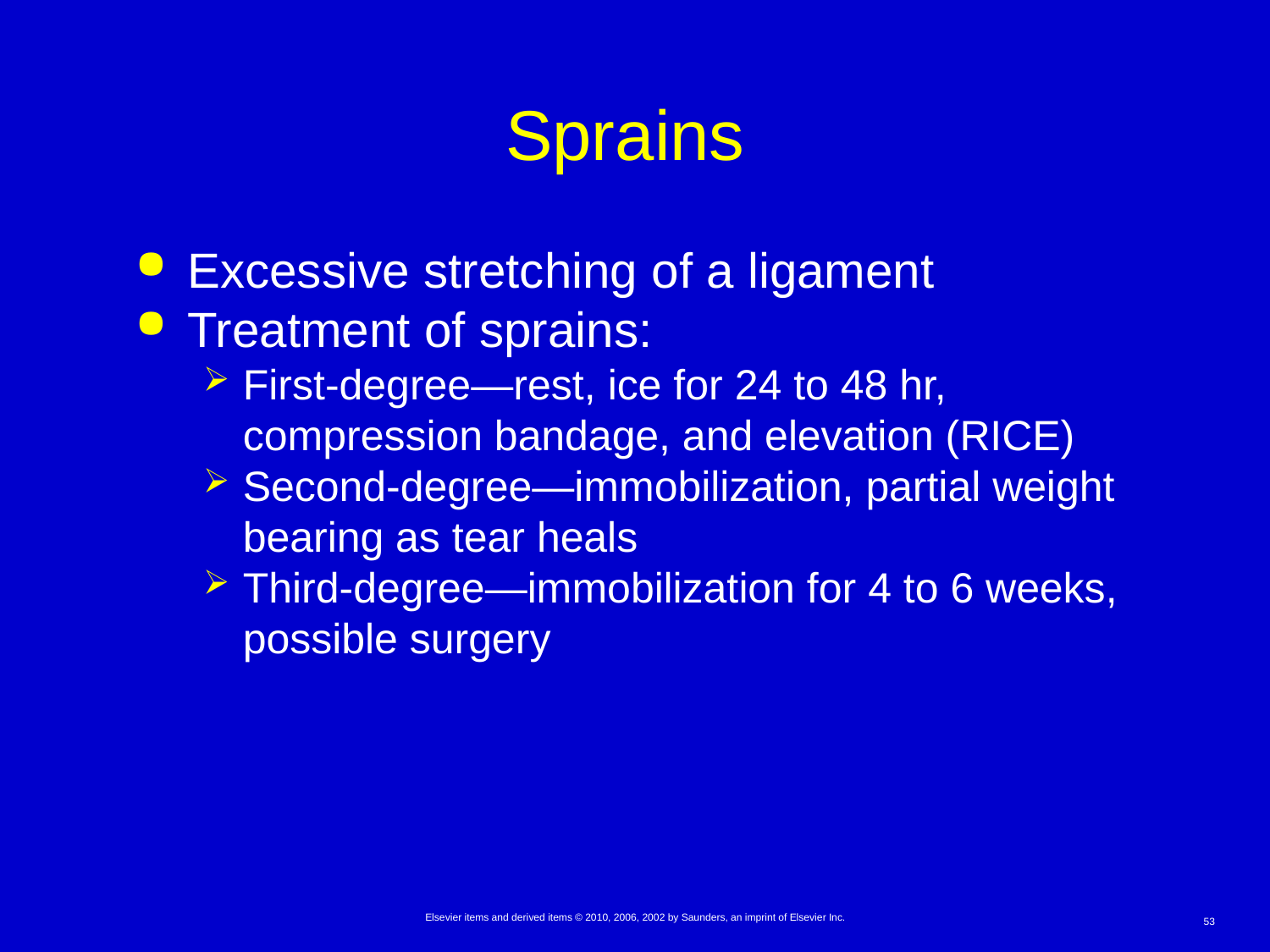

# Sprains
Excessive stretching of a ligament
Treatment of sprains:
First-degree—rest, ice for 24 to 48 hr, compression bandage, and elevation (RICE)
Second-degree—immobilization, partial weight bearing as tear heals
Third-degree—immobilization for 4 to 6 weeks, possible surgery